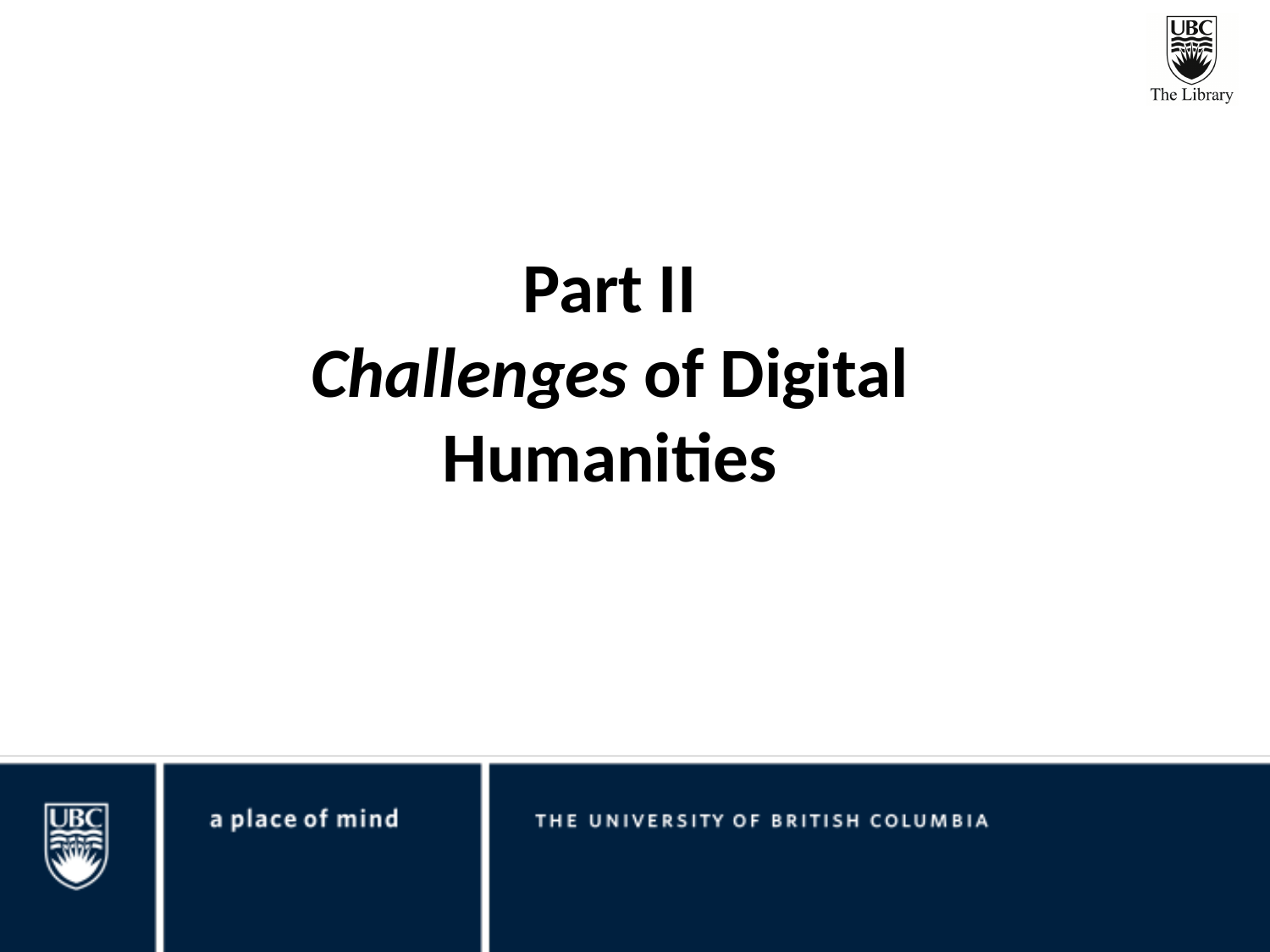

# Part II
Challenges of Digital Humanities